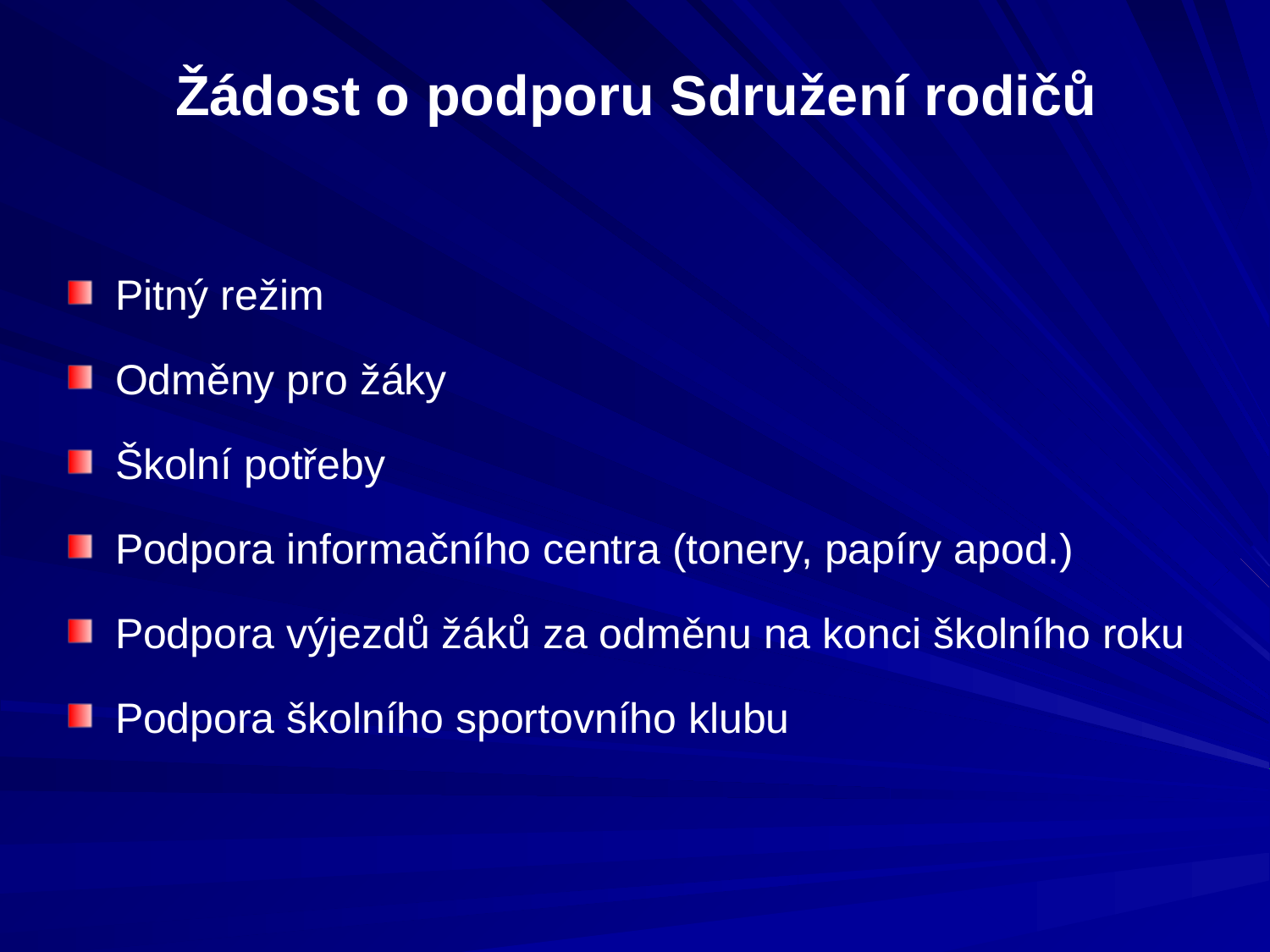

# Žádost o podporu Sdružení rodičů
Pitný režim
Odměny pro žáky
Školní potřeby
Podpora informačního centra (tonery, papíry apod.)
Podpora výjezdů žáků za odměnu na konci školního roku
Podpora školního sportovního klubu